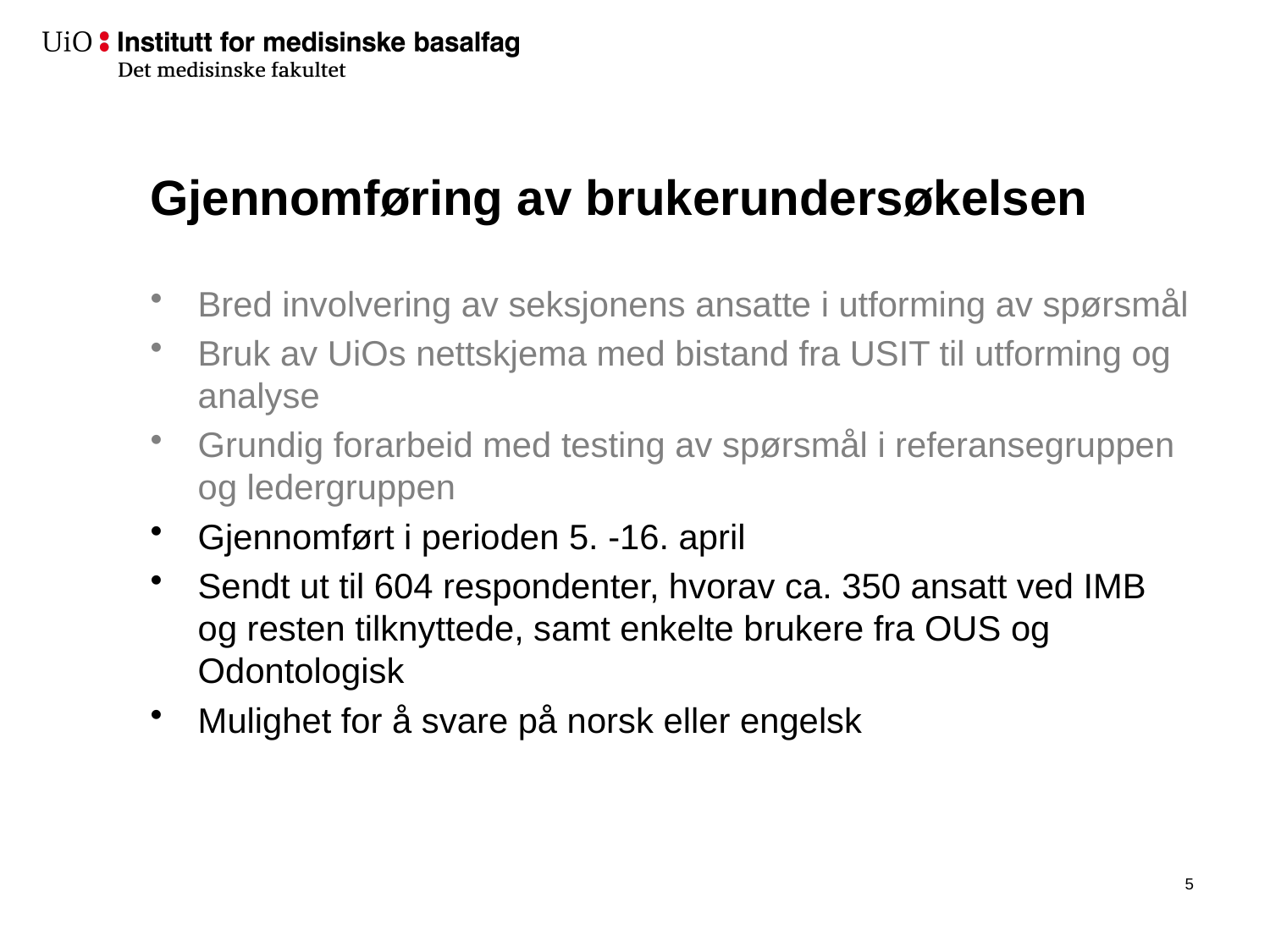

# Gjennomføring av brukerundersøkelsen
Bred involvering av seksjonens ansatte i utforming av spørsmål
Bruk av UiOs nettskjema med bistand fra USIT til utforming og analyse
Grundig forarbeid med testing av spørsmål i referansegruppen og ledergruppen
Gjennomført i perioden 5. -16. april
Sendt ut til 604 respondenter, hvorav ca. 350 ansatt ved IMB og resten tilknyttede, samt enkelte brukere fra OUS og Odontologisk
Mulighet for å svare på norsk eller engelsk
5